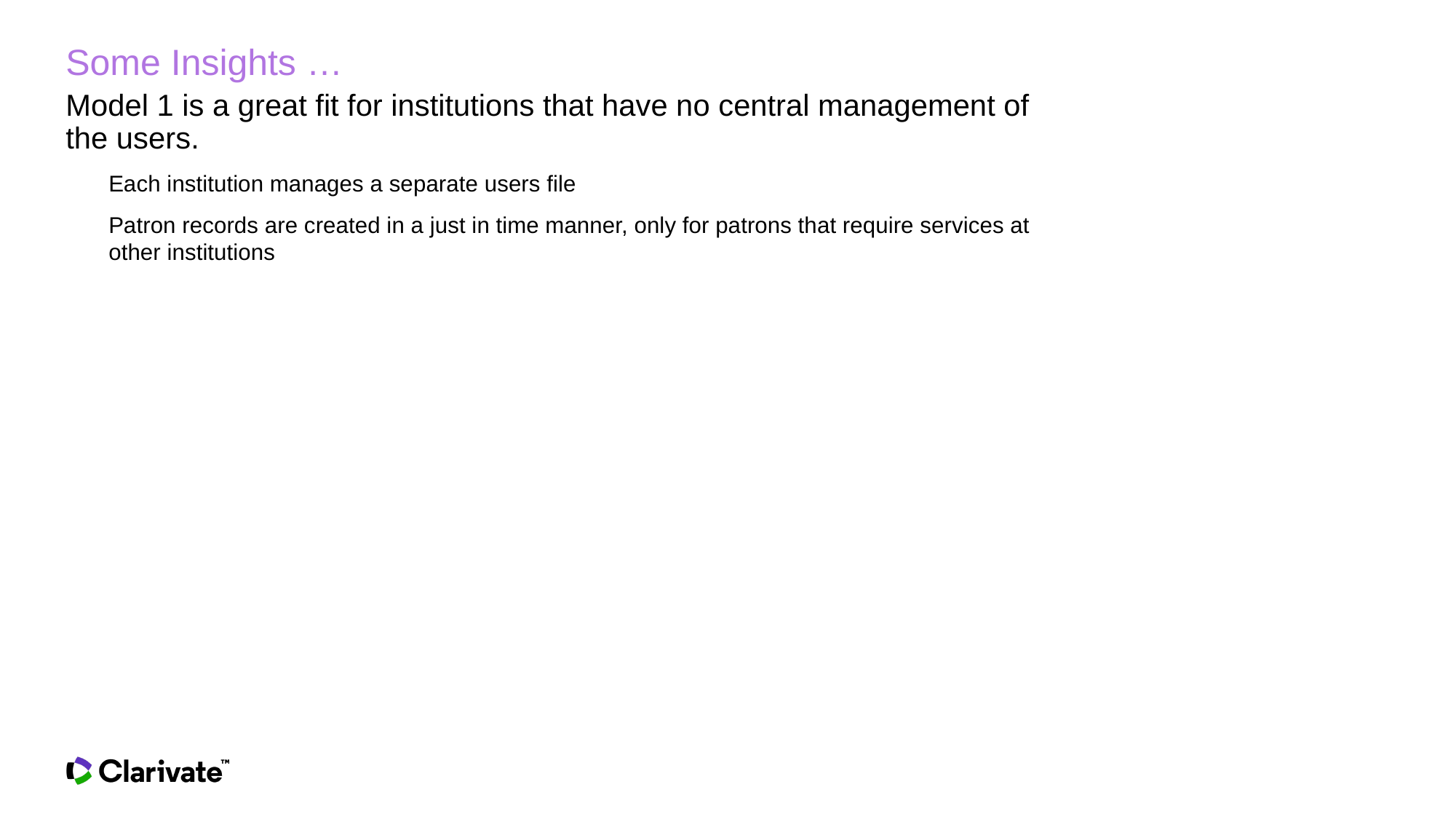

# Some Insights …
Model 1 is a great fit for institutions that have no central management of the users.
Each institution manages a separate users file
Patron records are created in a just in time manner, only for patrons that require services at other institutions